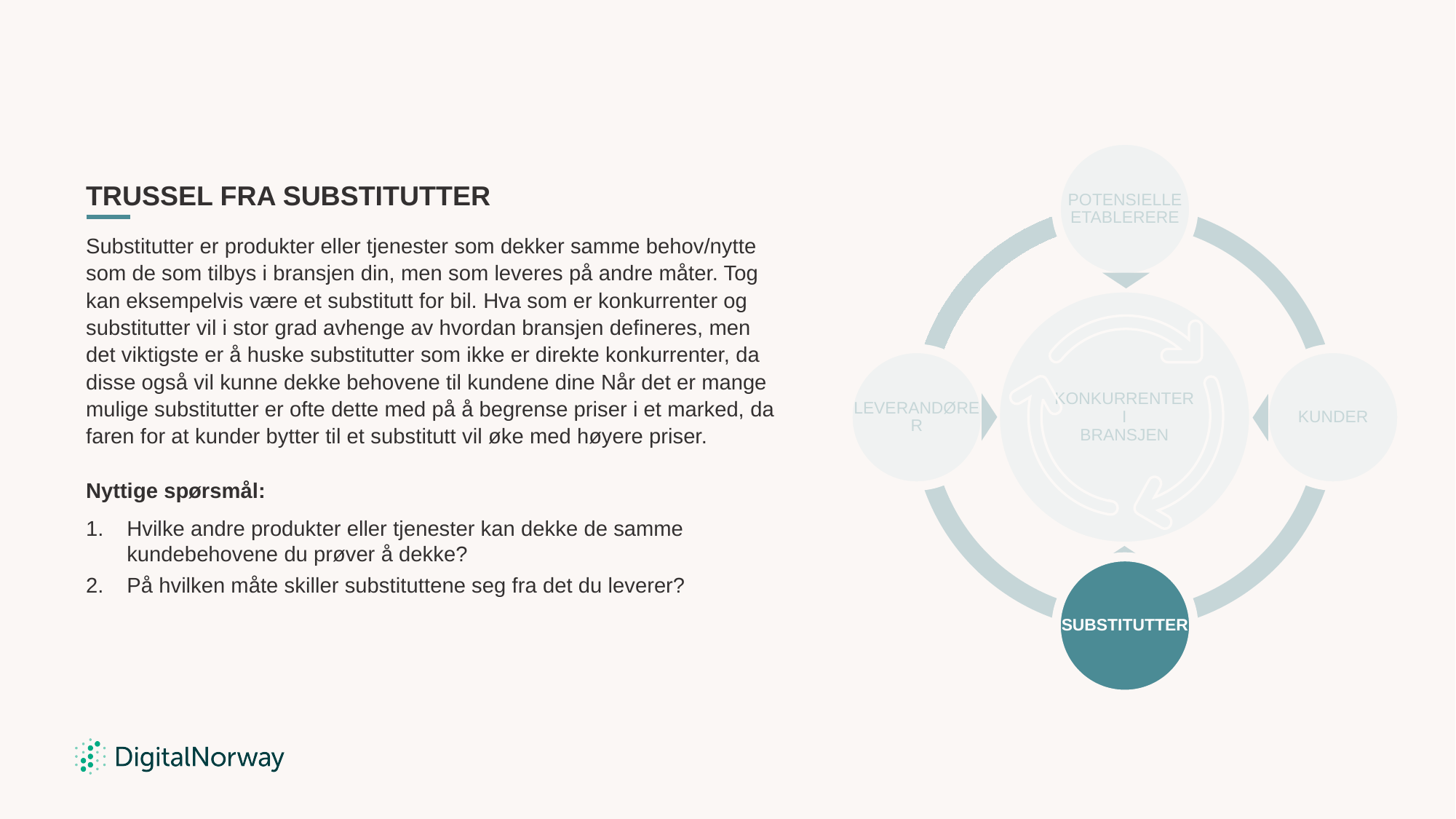

Potensielle etablerere
Trussel fra substitutter

Substitutter er produkter eller tjenester som dekker samme behov/nytte som de som tilbys i bransjen din, men som leveres på andre måter. Tog kan eksempelvis være et substitutt for bil. Hva som er konkurrenter og substitutter vil i stor grad avhenge av hvordan bransjen defineres, men det viktigste er å huske substitutter som ikke er direkte konkurrenter, da disse også vil kunne dekke behovene til kundene dine Når det er mange mulige substitutter er ofte dette med på å begrense priser i et marked, da faren for at kunder bytter til et substitutt vil øke med høyere priser.
Nyttige spørsmål:
Hvilke andre produkter eller tjenester kan dekke de samme kundebehovene du prøver å dekke?
På hvilken måte skiller substituttene seg fra det du leverer?

KONKURRENTER
I
BRANSJEN

Leverandører
Kunder

Substitutter